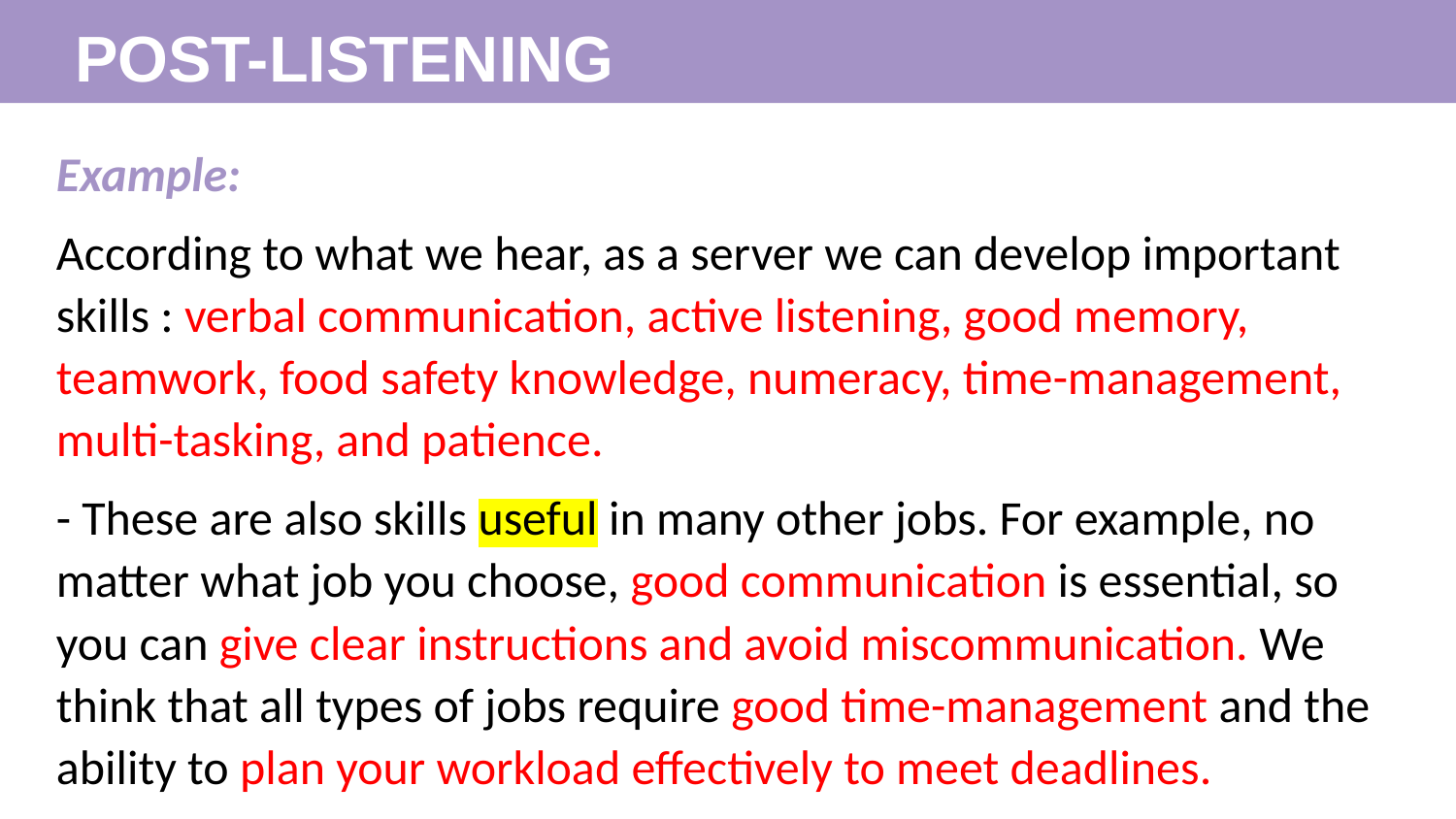

POST-LISTENING
Example:
According to what we hear, as a server we can develop important skills : verbal communication, active listening, good memory, teamwork, food safety knowledge, numeracy, time-management, multi-tasking, and patience.
- These are also skills useful in many other jobs. For example, no matter what job you choose, good communication is essential, so you can give clear instructions and avoid miscommunication. We think that all types of jobs require good time-management and the ability to plan your workload effectively to meet deadlines.